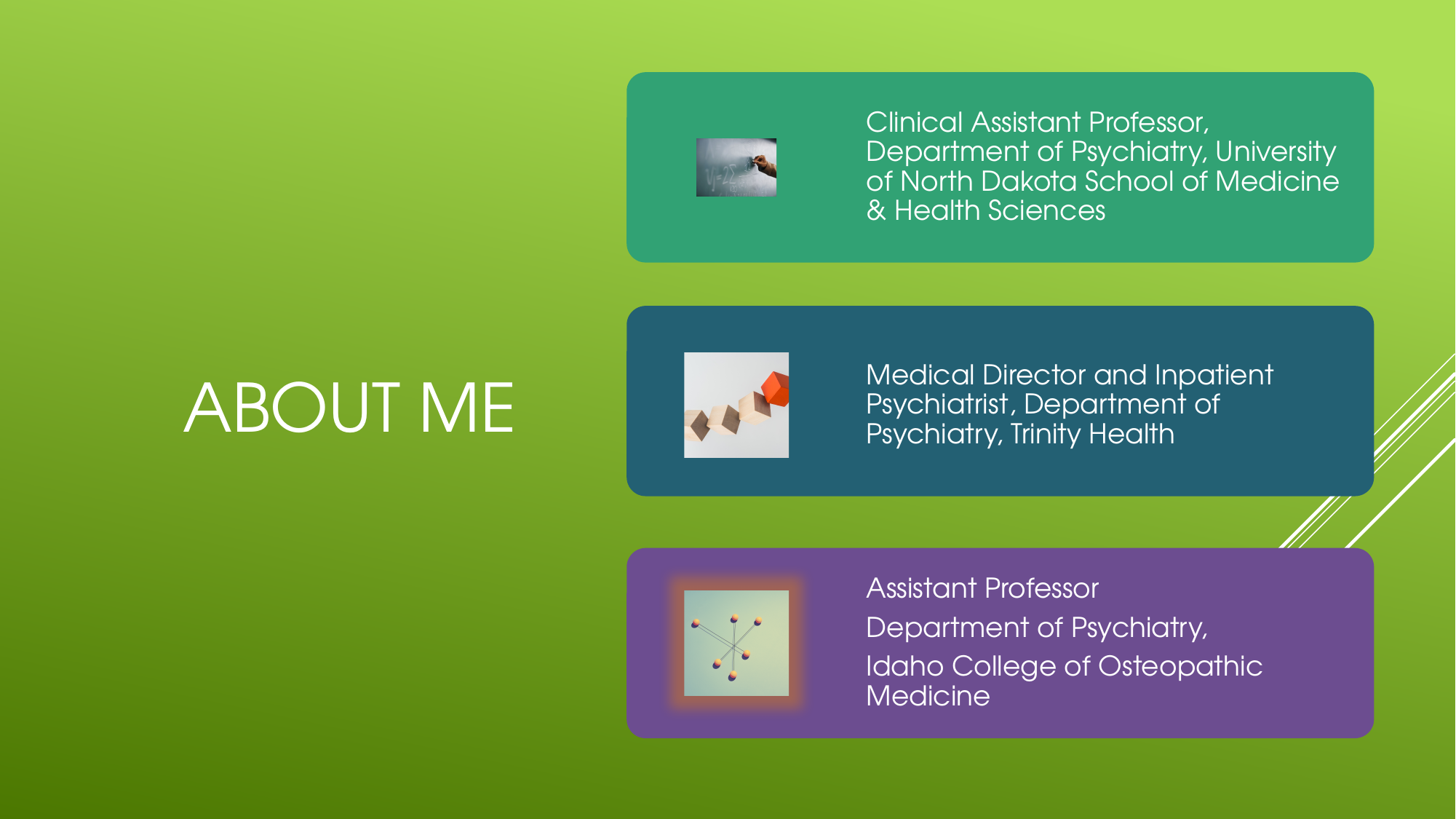

Clinical Assistant Professor, Department of Psychiatry, University of North Dakota School of Medicine & Health Sciences
Medical Director and Inpatient Psychiatrist, Department of Psychiatry, Trinity Health
Assistant Professor
Department of Psychiatry,
Idaho College of Osteopathic Medicine
# About Me